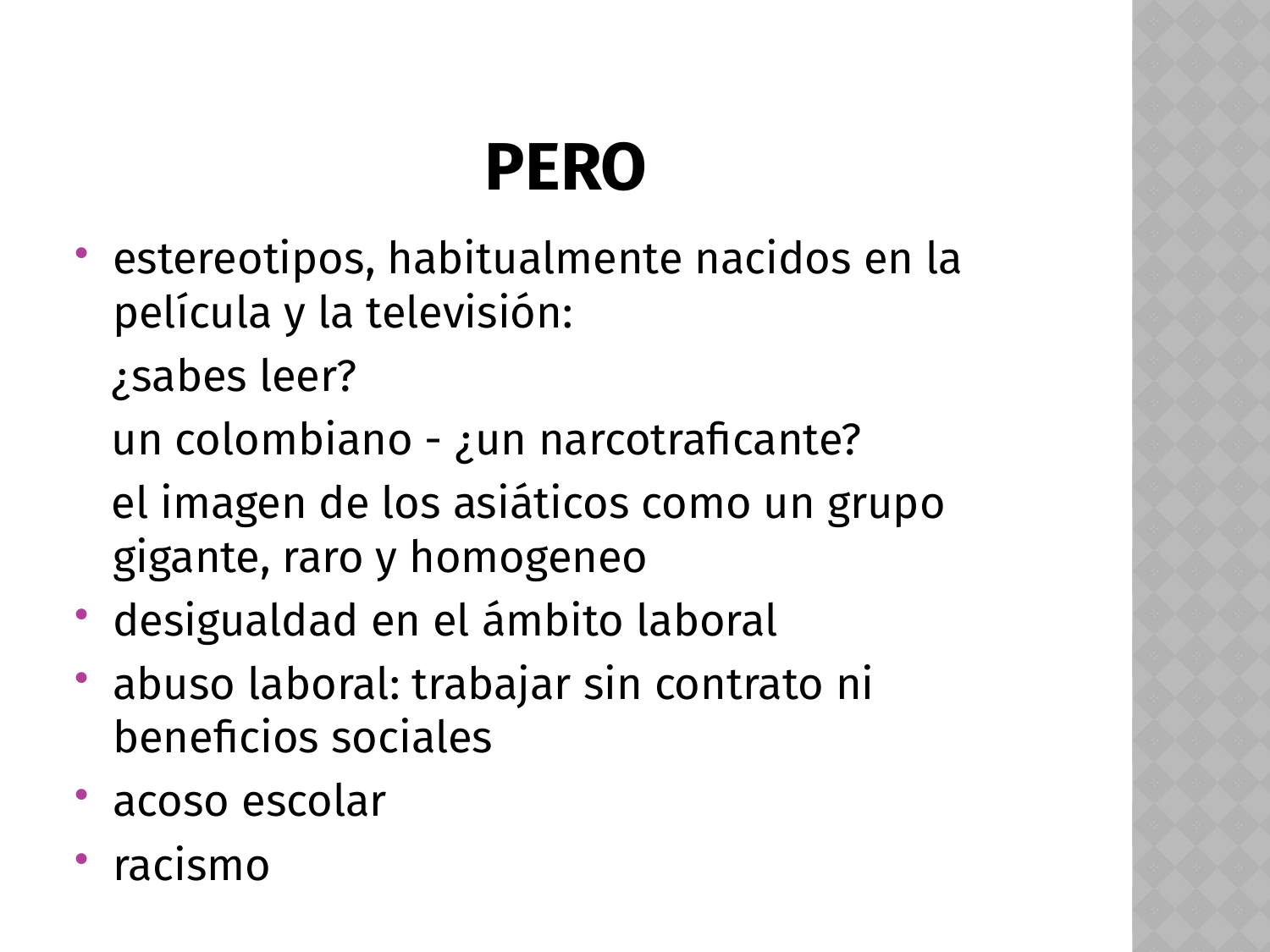

# pero
estereotipos, habitualmente nacidos en la película y la televisión:
   ¿sabes leer?
   un colombiano - ¿un narcotraficante?
   el imagen de los asiáticos como un grupo gigante, raro y homogeneo
desigualdad en el ámbito laboral
abuso laboral: trabajar sin contrato ni beneficios sociales
acoso escolar
racismo